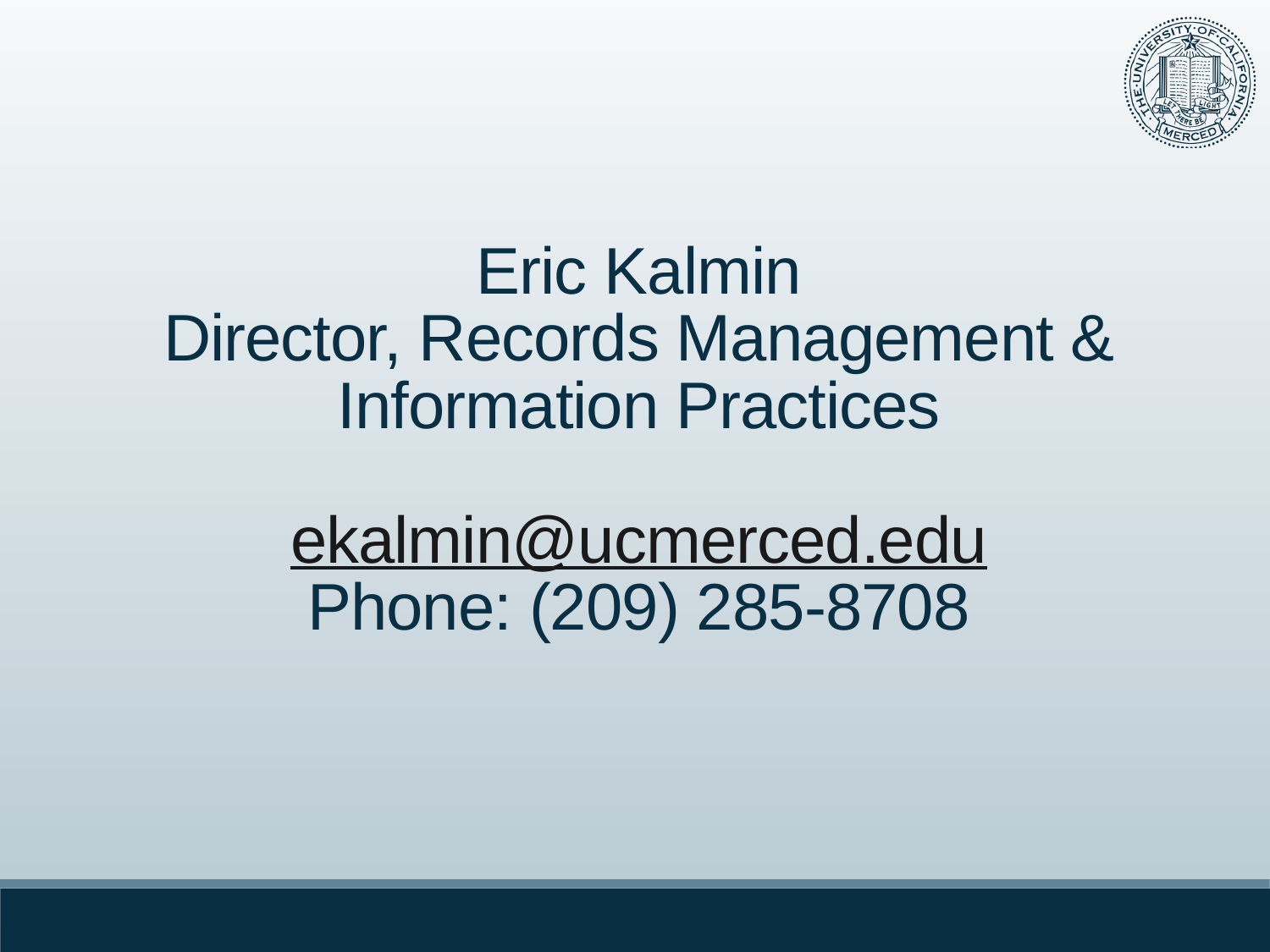

Eric Kalmin
Director, Records Management & Information Practices
ekalmin@ucmerced.edu
Phone: (209) 285-8708